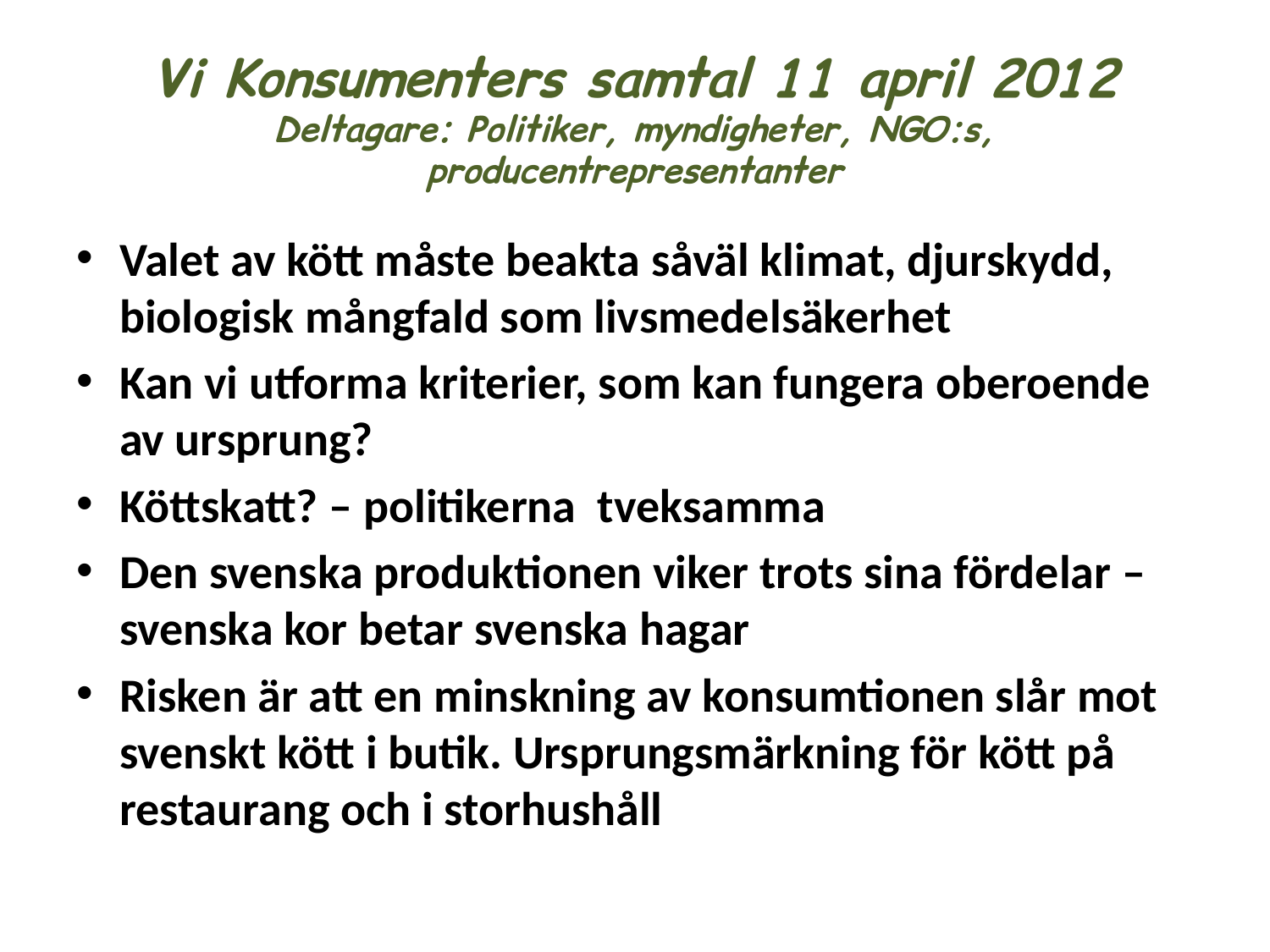

# Vi Konsumenters samtal 11 april 2012 Deltagare: Politiker, myndigheter, NGO:s, producentrepresentanter
Valet av kött måste beakta såväl klimat, djurskydd, biologisk mångfald som livsmedelsäkerhet
Kan vi utforma kriterier, som kan fungera oberoende av ursprung?
Köttskatt? – politikerna  tveksamma
Den svenska produktionen viker trots sina fördelar – svenska kor betar svenska hagar
Risken är att en minskning av konsumtionen slår mot svenskt kött i butik. Ursprungsmärkning för kött på restaurang och i storhushåll